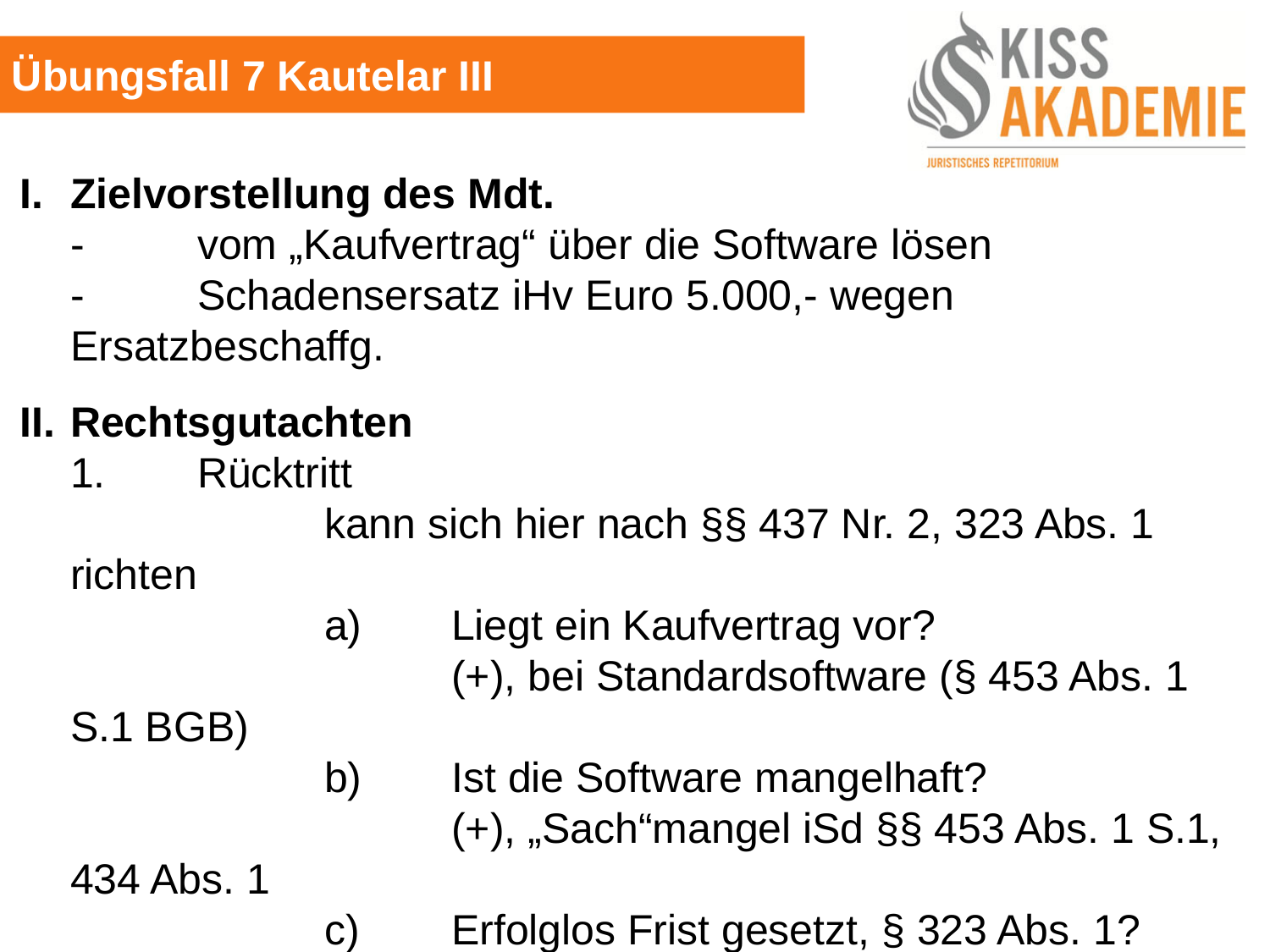

Übungsfall 7 Kautelar III

I.	Zielvorstellung des Mdt.
	-	vom „Kaufvertrag“ über die Software lösen
	-	Schadensersatz iHv Euro 5.000,- wegen Ersatzbeschaffg.

II.	Rechtsgutachten
	1.	Rücktritt
			kann sich hier nach §§ 437 Nr. 2, 323 Abs. 1 richten
			a)	Liegt ein Kaufvertrag vor?
				(+), bei Standardsoftware (§ 453 Abs. 1 S.1 BGB)
			b)	Ist die Software mangelhaft?
				(+), „Sach“mangel iSd §§ 453 Abs. 1 S.1, 434 Abs. 1
			c)	Erfolglos Frist gesetzt, § 323 Abs. 1?
				(-)
			d)	Fristsetzung entbehrlich?
				(+), nach § 440 S.1 und S.2, wenn § 5 der AGB un-			wirksam ist